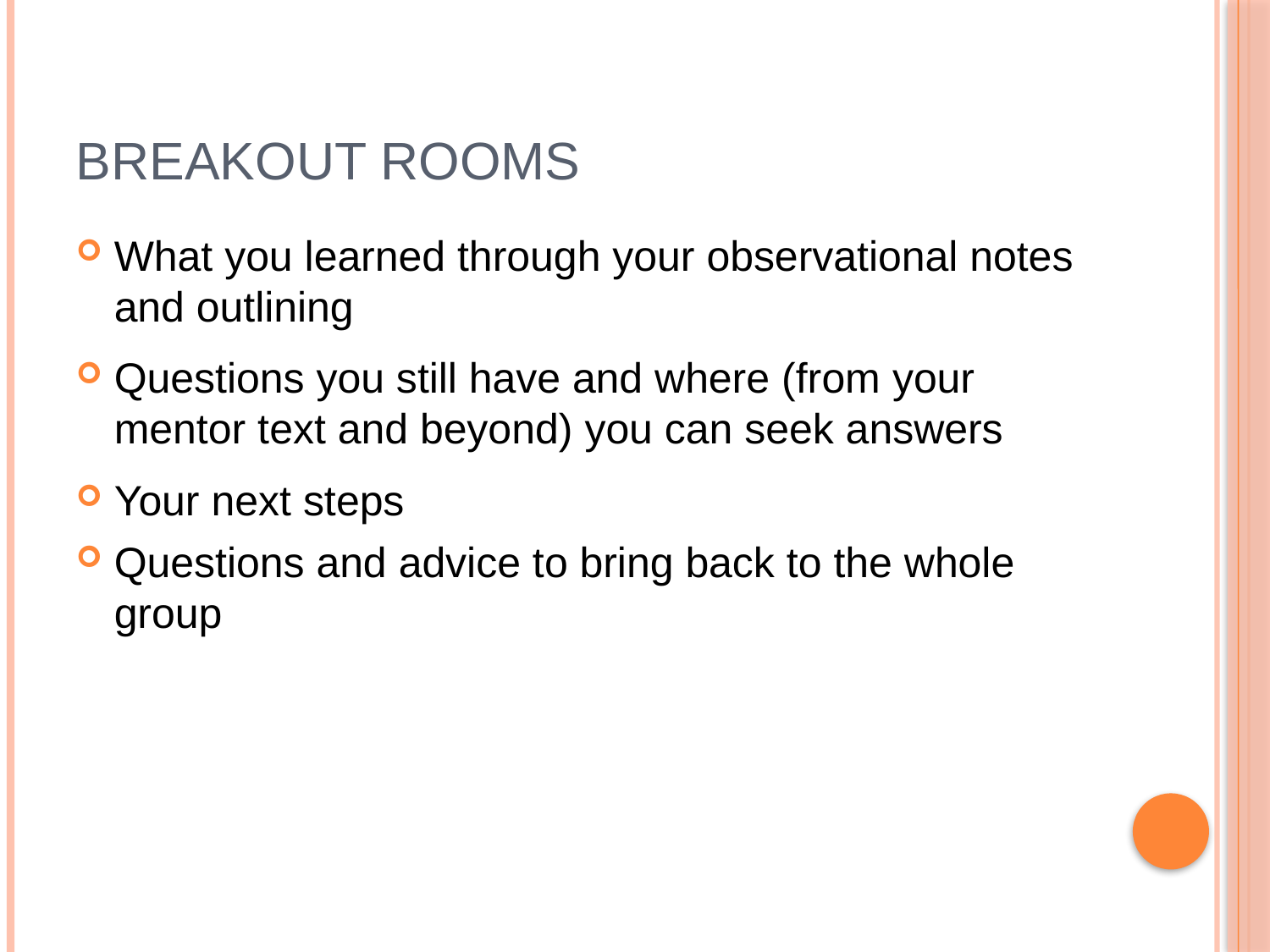

# Breakout Rooms
What you learned through your observational notes and outlining
Questions you still have and where (from your mentor text and beyond) you can seek answers
Your next steps
Questions and advice to bring back to the whole group